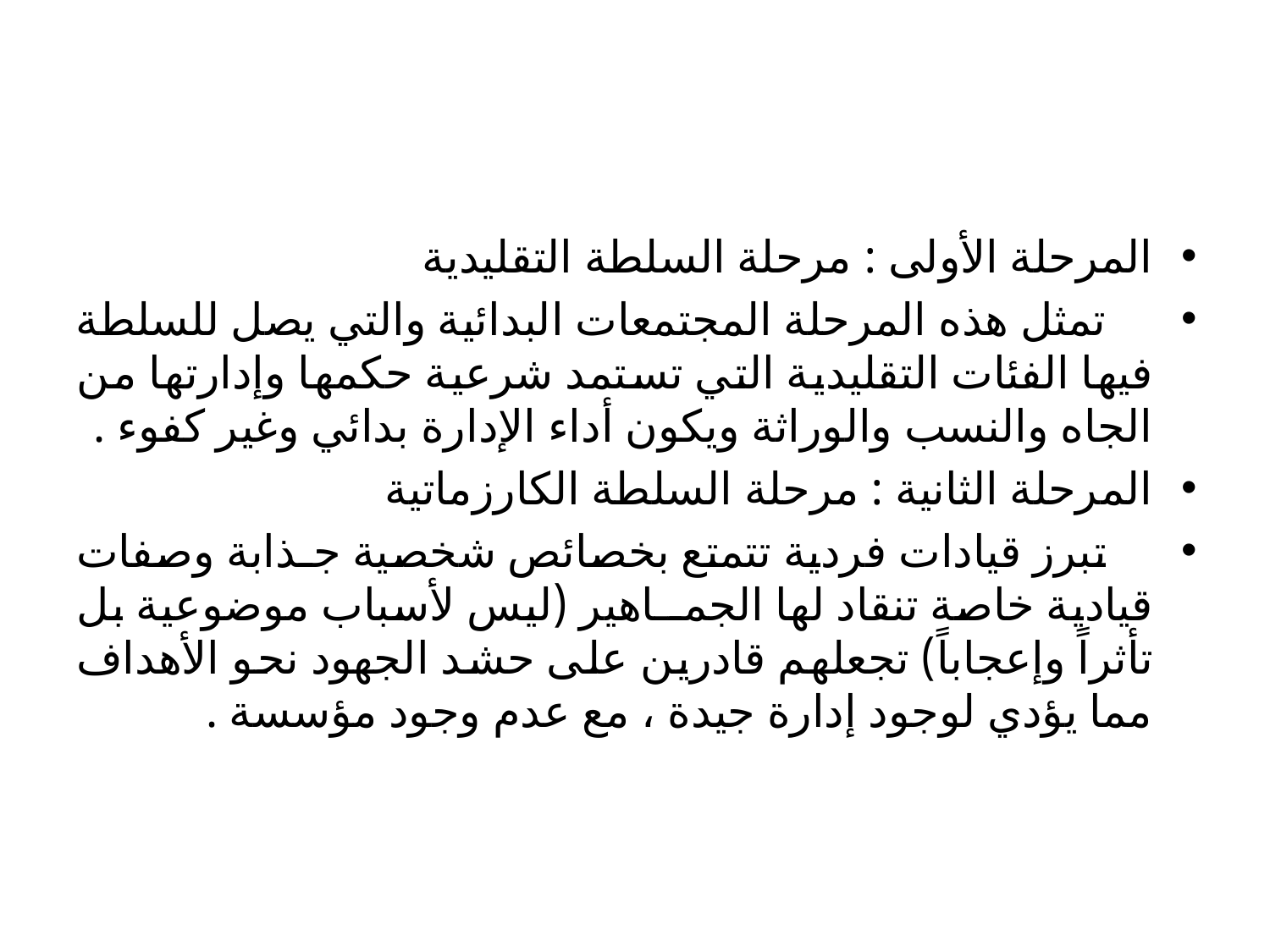

#
المرحلة الأولى : مرحلة السلطة التقليدية
    تمثل هذه المرحلة المجتمعات البدائية والتي يصل للسلطة فيها الفئات التقليدية التي تستمد شرعية حكمها وإدارتها من الجاه والنسب والوراثة ويكون أداء الإدارة بدائي وغير كفوء .
المرحلة الثانية : مرحلة السلطة الكارزماتية
    تبرز قيادات فردية تتمتع بخصائص شخصية جـذابة وصفات قيادية خاصة تنقاد لها الجمــاهير (ليس لأسباب موضوعية بل تأثراً وإعجاباً) تجعلهم قادرين على حشد الجهود نحو الأهداف مما يؤدي لوجود إدارة جيدة ، مع عدم وجود مؤسسة .